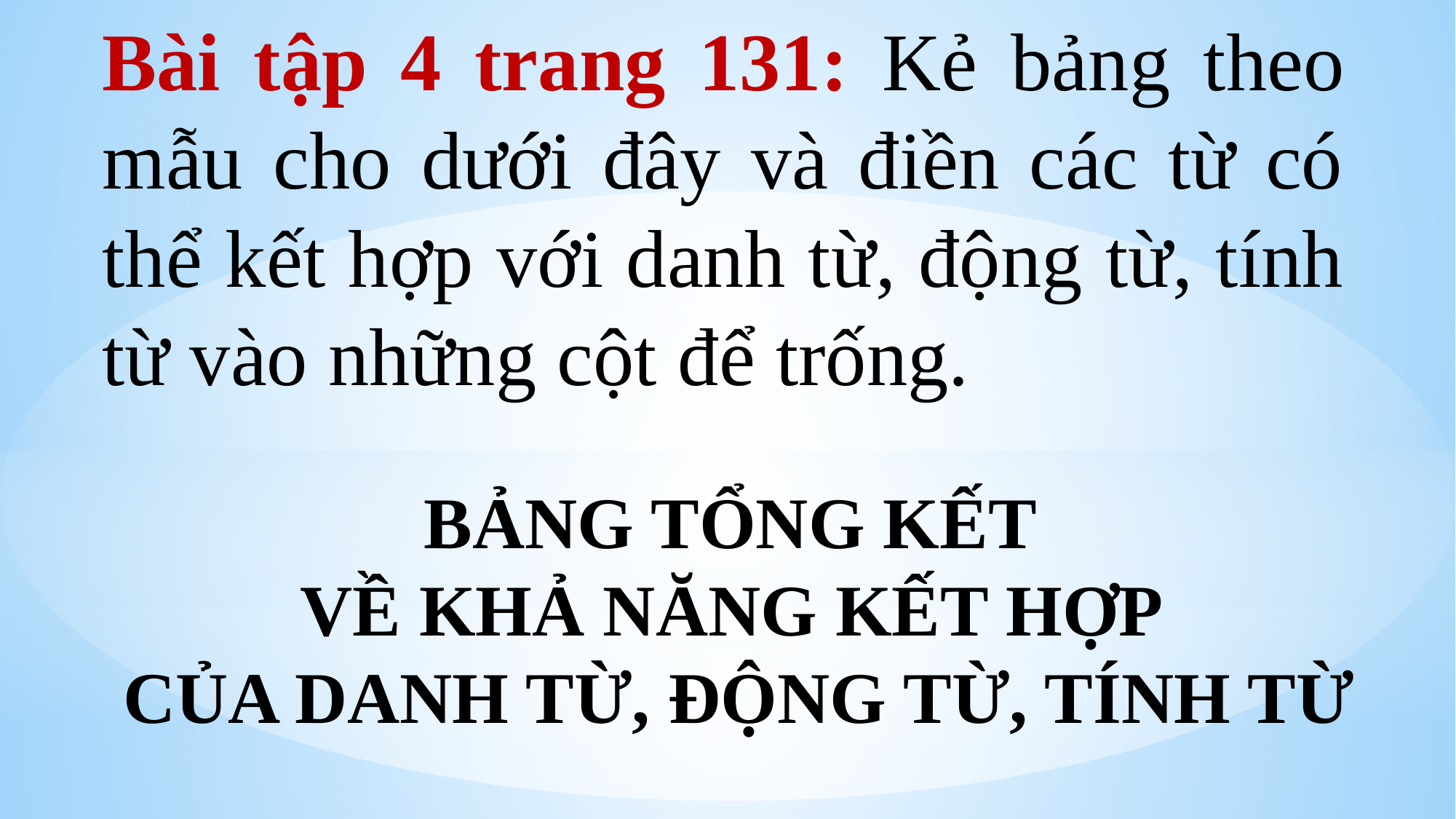

Bài tập 4 trang 131: Kẻ bảng theo mẫu cho dưới đây và điền các từ có thể kết hợp với danh từ, động từ, tính từ vào những cột để trống.
BẢNG TỔNG KẾT
VỀ KHẢ NĂNG KẾT HỢP
CỦA DANH TỪ, ĐỘNG TỪ, TÍNH TỪ